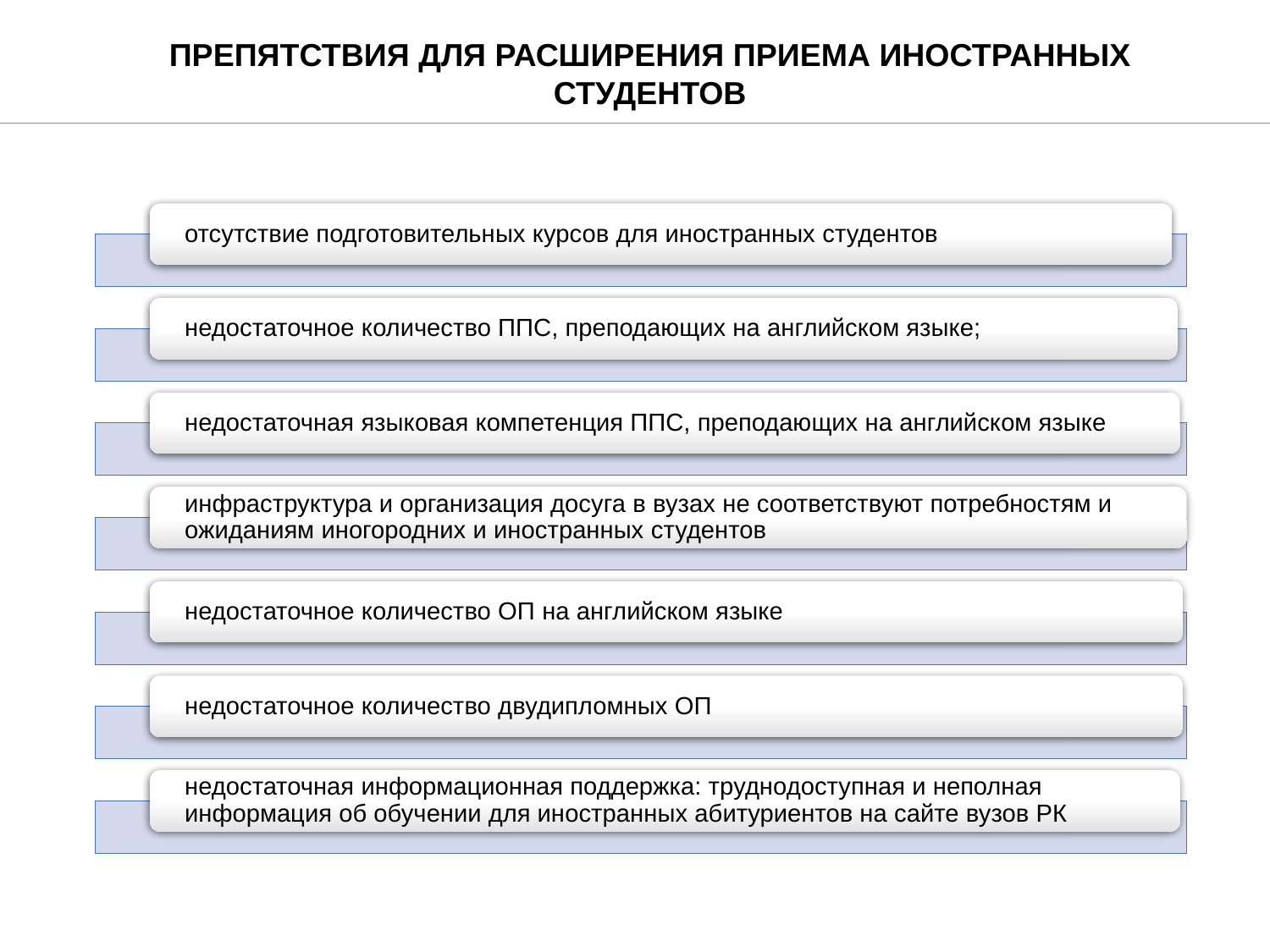

ПРЕПЯТСТВИЯ ДЛЯ РАСШИРЕНИЯ ПРИЕМА ИНОСТРАННЫХ СТУДЕНТОВ
отсутствие подготовительных курсов для иностранных студентов
недостаточное количество ППС, преподающих на английском языке;
недостаточная языковая компетенция ППС, преподающих на английском языке
инфраструктура и организация досуга в вузах не соответствуют потребностям и ожиданиям иногородних и иностранных студентов
недостаточное количество ОП на английском языке
недостаточное количество двудипломных ОП
недостаточная информационная поддержка: труднодоступная и неполная информация об обучении для иностранных абитуриентов на сайте вузов РК